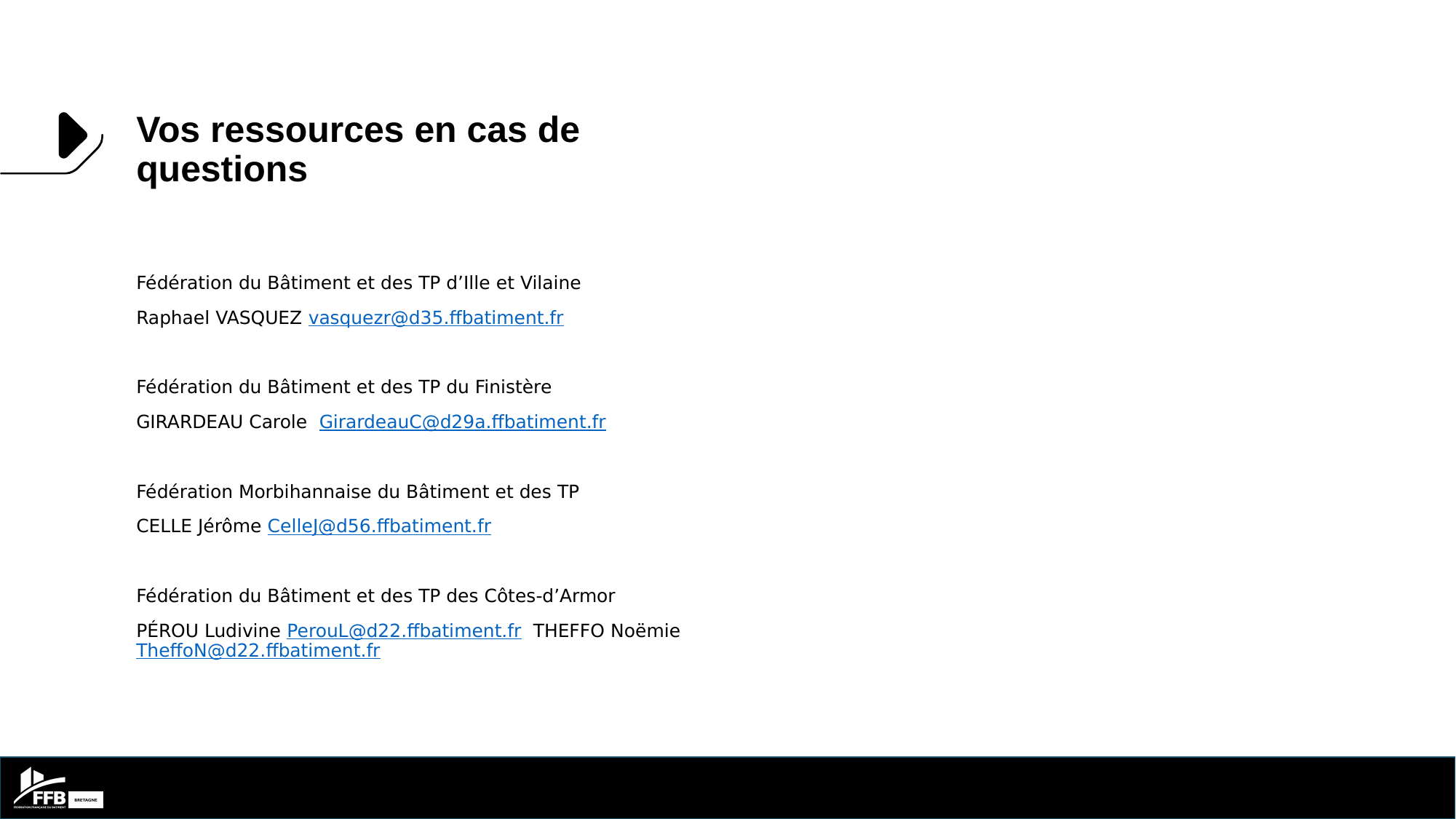

Vos ressources en cas de questions

Fédération du Bâtiment et des TP d’Ille et Vilaine
Raphael VASQUEZ vasquezr@d35.ffbatiment.fr

Fédération du Bâtiment et des TP du Finistère
GIRARDEAU Carole  GirardeauC@d29a.ffbatiment.fr

Fédération Morbihannaise du Bâtiment et des TP
CELLE Jérôme CelleJ@d56.ffbatiment.fr

Fédération du Bâtiment et des TP des Côtes-d’Armor
PÉROU Ludivine PerouL@d22.ffbatiment.fr  THEFFO Noëmie TheffoN@d22.ffbatiment.fr